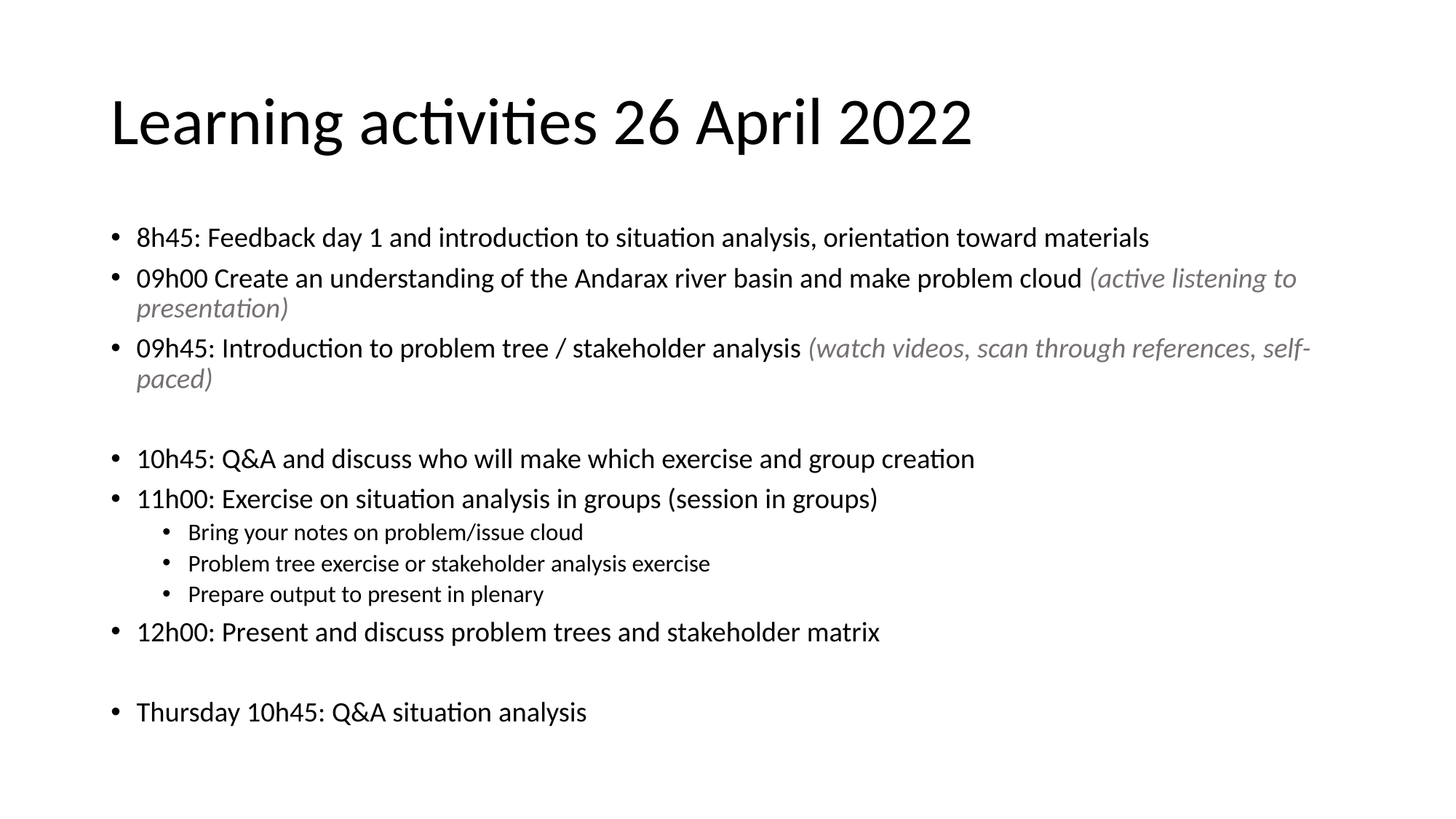

# Learning activities 26 April 2022
8h45: Feedback day 1 and introduction to situation analysis, orientation toward materials
09h00 Create an understanding of the Andarax river basin and make problem cloud (active listening to presentation)
09h45: Introduction to problem tree / stakeholder analysis (watch videos, scan through references, self-paced)

10h45: Q&A and discuss who will make which exercise and group creation
11h00: Exercise on situation analysis in groups (session in groups)
Bring your notes on problem/issue cloud
Problem tree exercise or stakeholder analysis exercise
Prepare output to present in plenary
12h00: Present and discuss problem trees and stakeholder matrix

Thursday 10h45: Q&A situation analysis